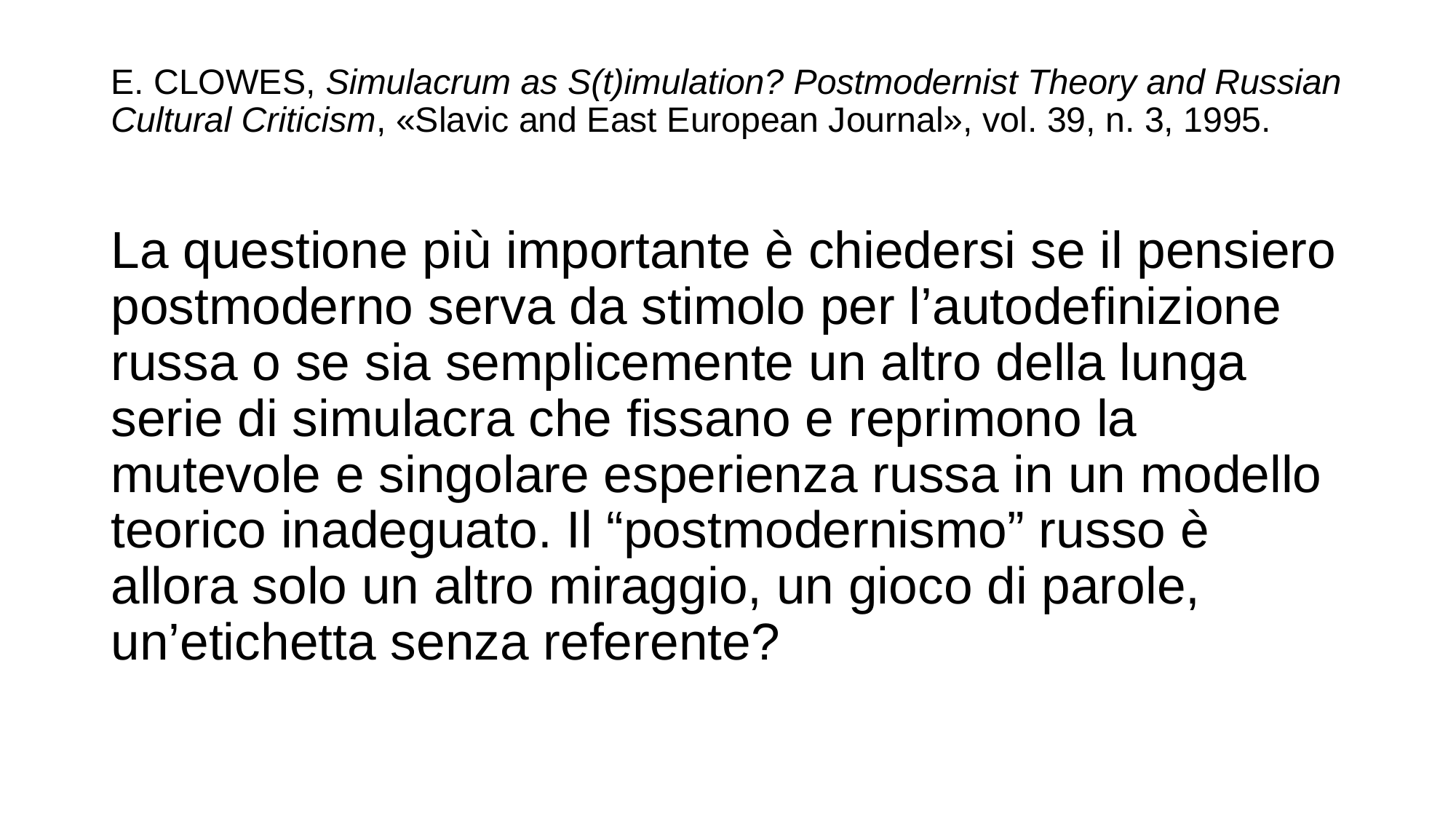

# E. Clowes, Simulacrum as S(t)imulation? Postmodernist Theory and Russian Cultural Criticism, «Slavic and East European Journal», vol. 39, n. 3, 1995.
La questione più importante è chiedersi se il pensiero postmoderno serva da stimolo per l’autodefinizione russa o se sia semplicemente un altro della lunga serie di simulacra che fissano e reprimono la mutevole e singolare esperienza russa in un modello teorico inadeguato. Il “postmodernismo” russo è allora solo un altro miraggio, un gioco di parole, un’etichetta senza referente?